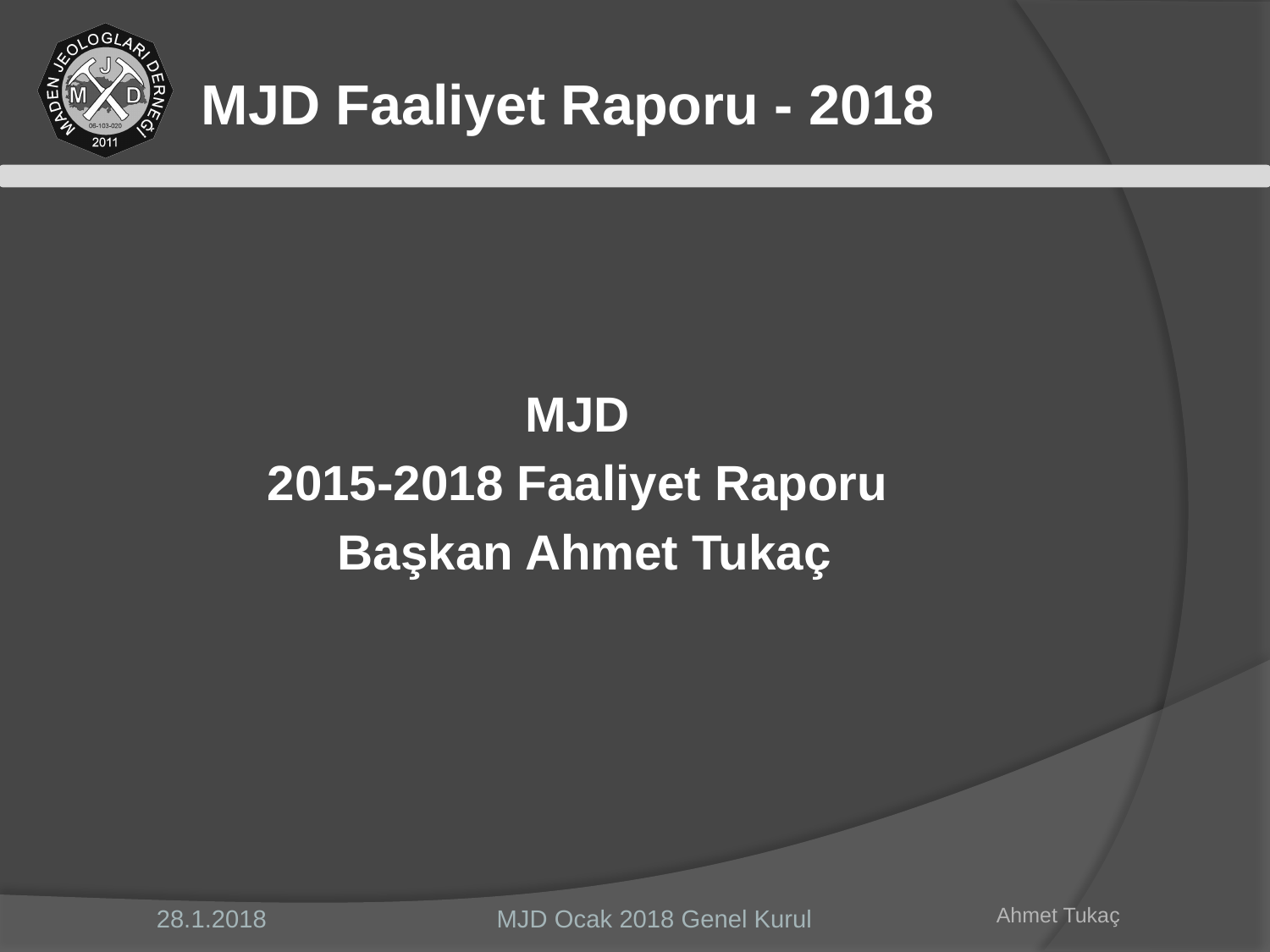

# MJD Faaliyet Raporu - 2018
MJD
2015-2018 Faaliyet Raporu
Başkan Ahmet Tukaç

MJD Ocak 2018 Genel Kurul
28.1.2018
Ahmet Tukaç